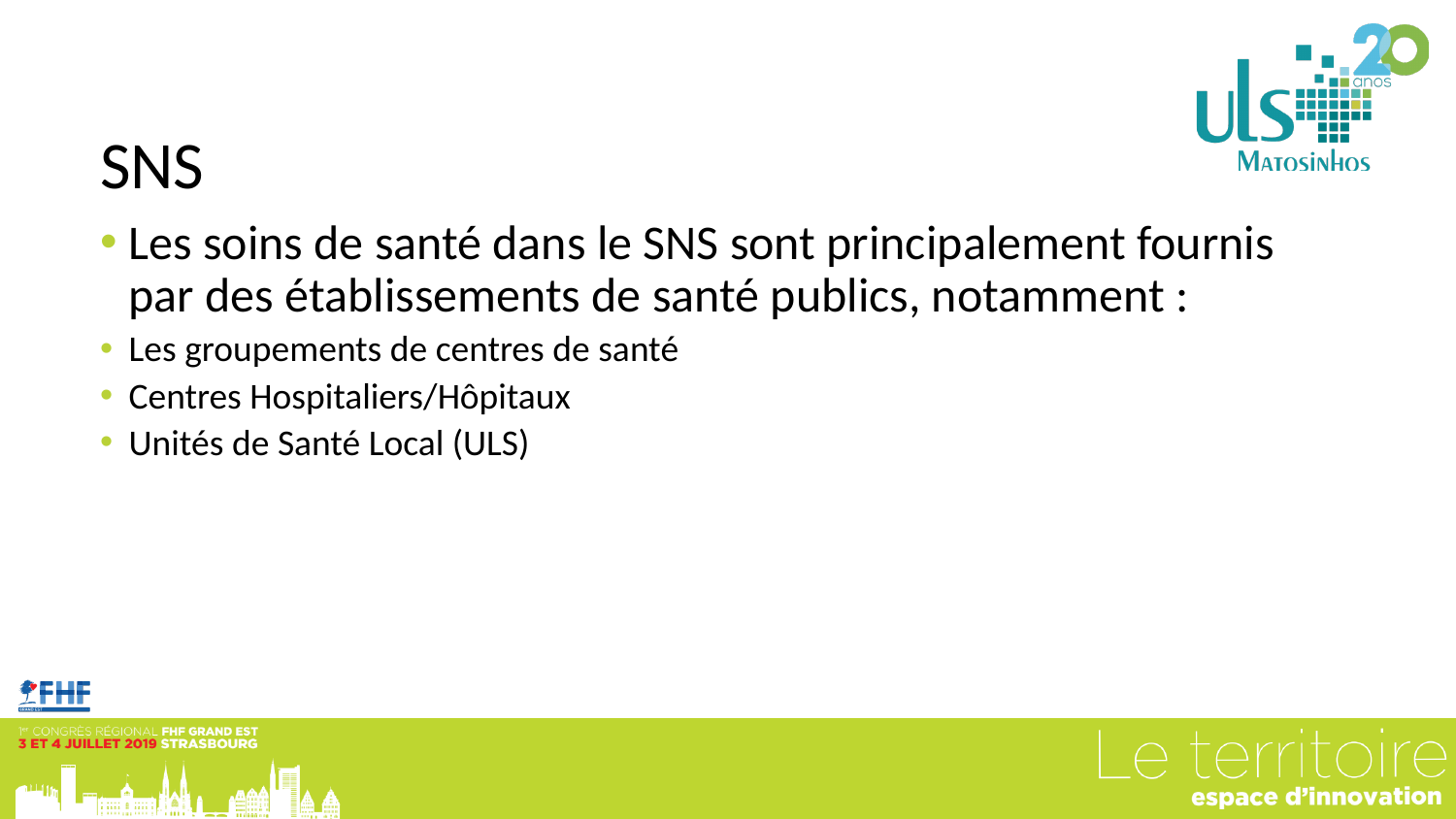

# SNS
Les soins de santé dans le SNS sont principalement fournis
par des établissements de santé publics, notamment :
Les groupements de centres de santé
Centres Hospitaliers/Hôpitaux
Unités de Santé Local (ULS)